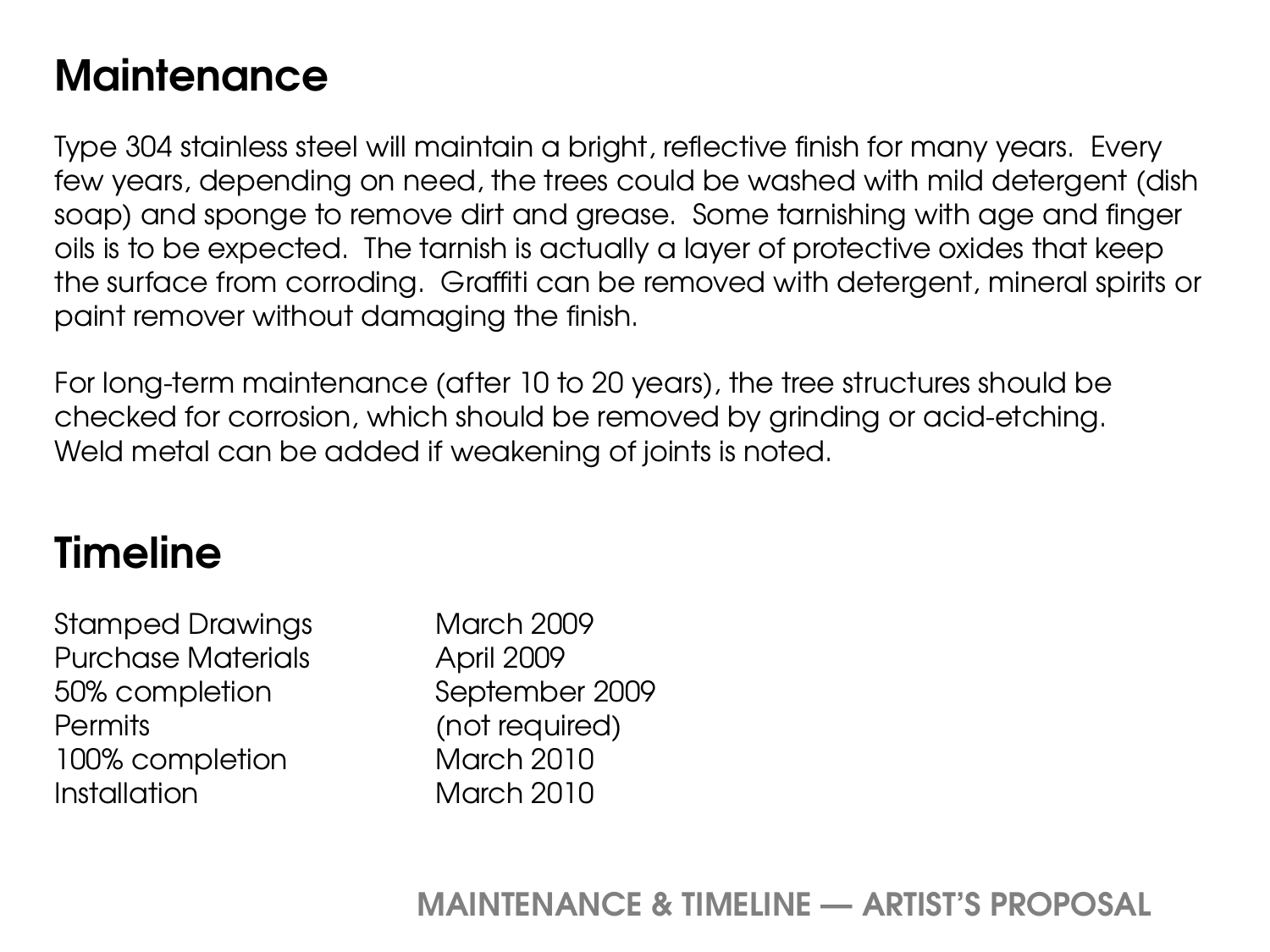

Maintenance

Type 304 stainless steel will maintain a bright, reflective finish for many years.  Every few years, depending on need, the trees could be washed with mild detergent (dish soap) and sponge to remove dirt and grease.  Some tarnishing with age and finger oils is to be expected.  The tarnish is actually a layer of protective oxides that keep the surface from corroding.  Graffiti can be removed with detergent, mineral spirits or paint remover without damaging the finish.

For long-term maintenance (after 10 to 20 years), the tree structures should be checked for corrosion, which should be removed by grinding or acid-etching.
Weld metal can be added if weakening of joints is noted.

Timeline

Stamped Drawings    	March 2009
Purchase Materials        	April 2009
50% completion    		September 2009
Permits                          	(not required)
100% completion  		March 2010
Installation                  	March 2010
MAINTENANCE & TIMELINE — ARTIST’S PROPOSAL